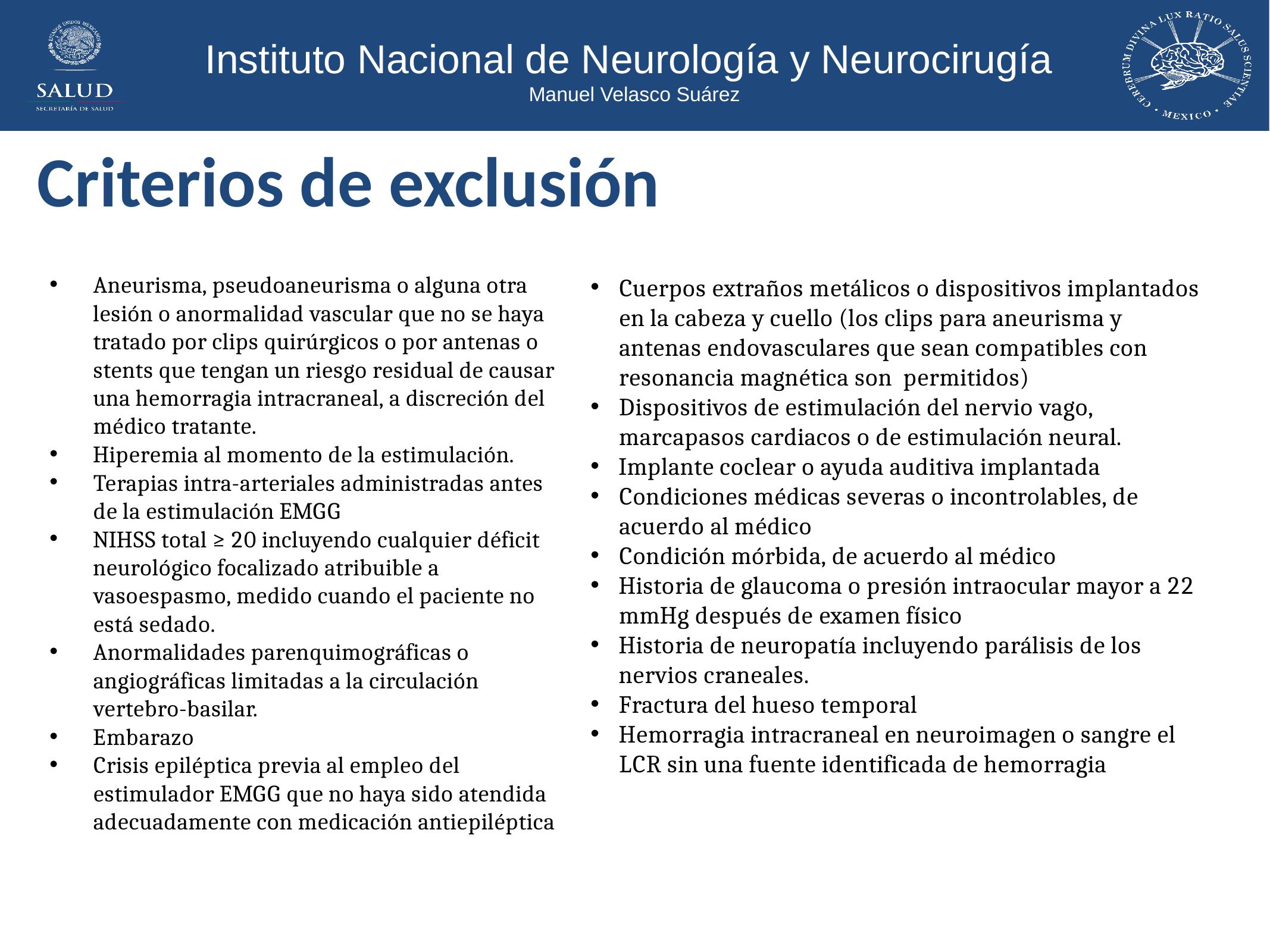

# Criterios de exclusión
Aneurisma, pseudoaneurisma o alguna otra lesión o anormalidad vascular que no se haya tratado por clips quirúrgicos o por antenas o stents que tengan un riesgo residual de causar una hemorragia intracraneal, a discreción del médico tratante.
Hiperemia al momento de la estimulación.
Terapias intra-arteriales administradas antes de la estimulación EMGG
NIHSS total ≥ 20 incluyendo cualquier déficit neurológico focalizado atribuible a vasoespasmo, medido cuando el paciente no está sedado.
Anormalidades parenquimográficas o angiográficas limitadas a la circulación vertebro-basilar.
Embarazo
Crisis epiléptica previa al empleo del estimulador EMGG que no haya sido atendida adecuadamente con medicación antiepiléptica
Cuerpos extraños metálicos o dispositivos implantados en la cabeza y cuello (los clips para aneurisma y antenas endovasculares que sean compatibles con resonancia magnética son  permitidos)
Dispositivos de estimulación del nervio vago, marcapasos cardiacos o de estimulación neural.
Implante coclear o ayuda auditiva implantada
Condiciones médicas severas o incontrolables, de acuerdo al médico
Condición mórbida, de acuerdo al médico
Historia de glaucoma o presión intraocular mayor a 22 mmHg después de examen físico
Historia de neuropatía incluyendo parálisis de los nervios craneales.
Fractura del hueso temporal
Hemorragia intracraneal en neuroimagen o sangre el LCR sin una fuente identificada de hemorragia